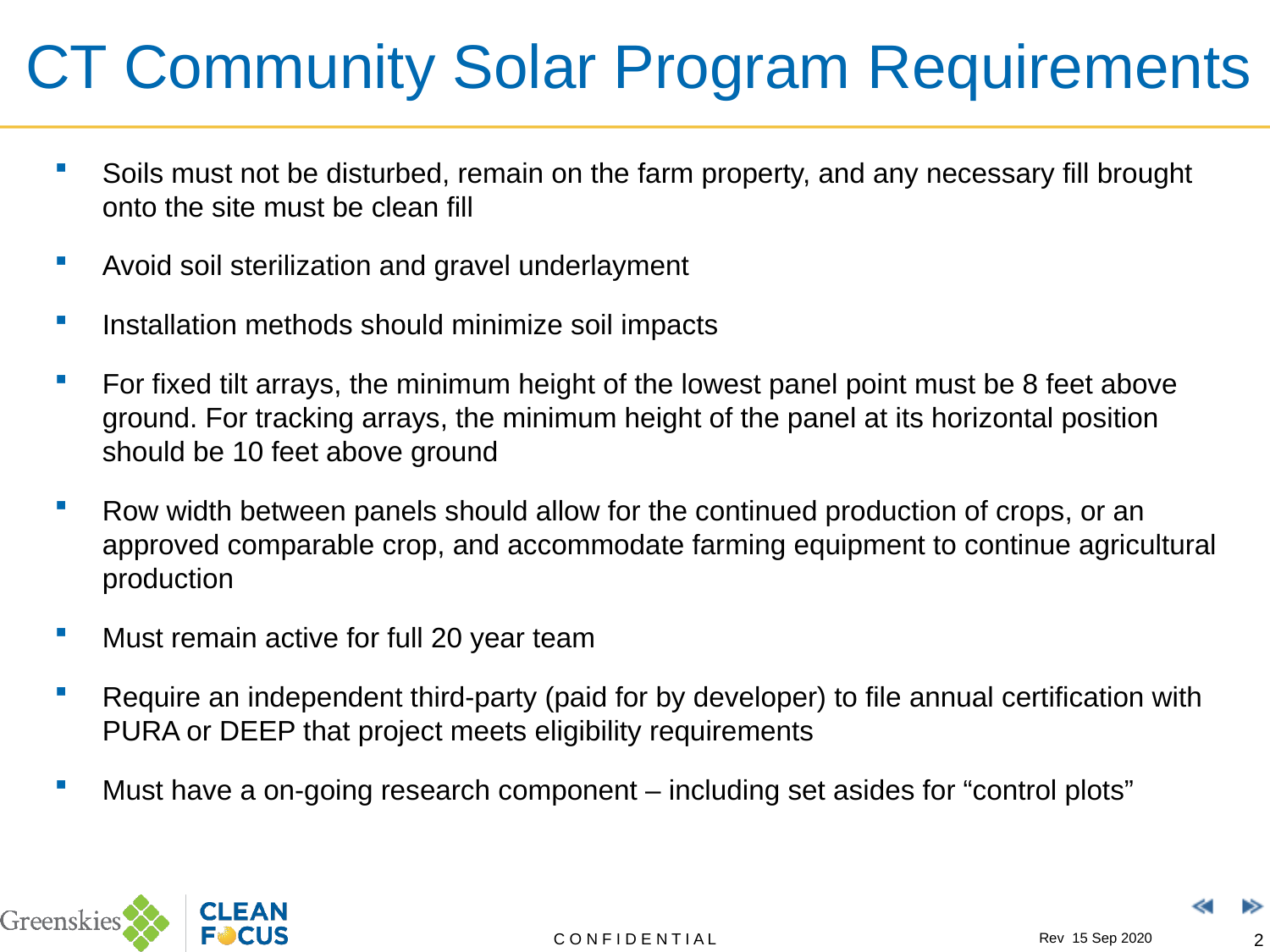

# CT Community Solar Program Requirements
Soils must not be disturbed, remain on the farm property, and any necessary fill brought onto the site must be clean fill
Avoid soil sterilization and gravel underlayment
Installation methods should minimize soil impacts
For fixed tilt arrays, the minimum height of the lowest panel point must be 8 feet above ground. For tracking arrays, the minimum height of the panel at its horizontal position should be 10 feet above ground
Row width between panels should allow for the continued production of crops, or an approved comparable crop, and accommodate farming equipment to continue agricultural production
Must remain active for full 20 year team
Require an independent third-party (paid for by developer) to file annual certification with PURA or DEEP that project meets eligibility requirements
Must have a on-going research component – including set asides for “control plots”
C O N F I D E N T I A L
Rev  15 Sep 2020
2